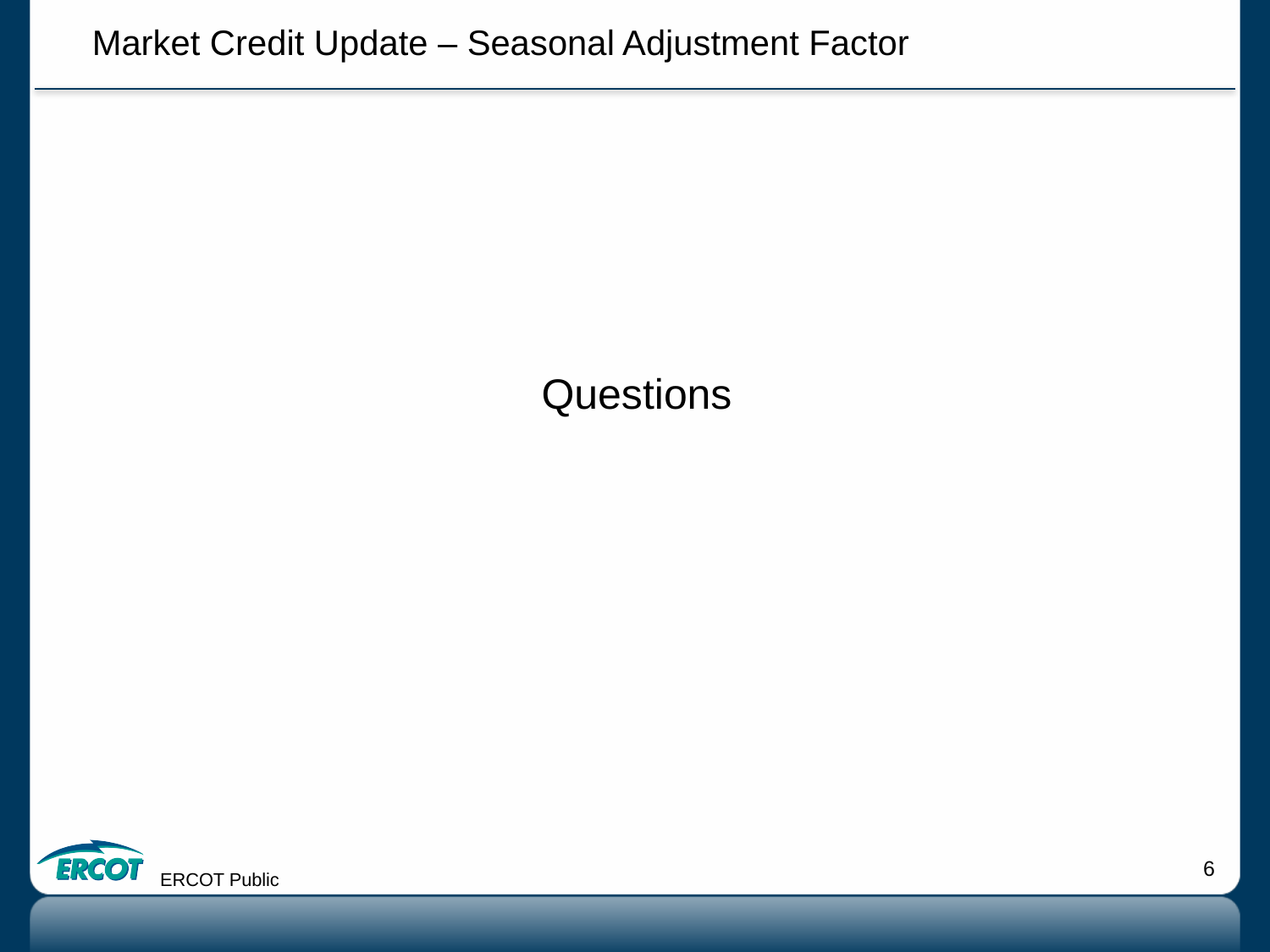

Market Credit Update – Seasonal Adjustment Factor
Questions

ERCOT Public